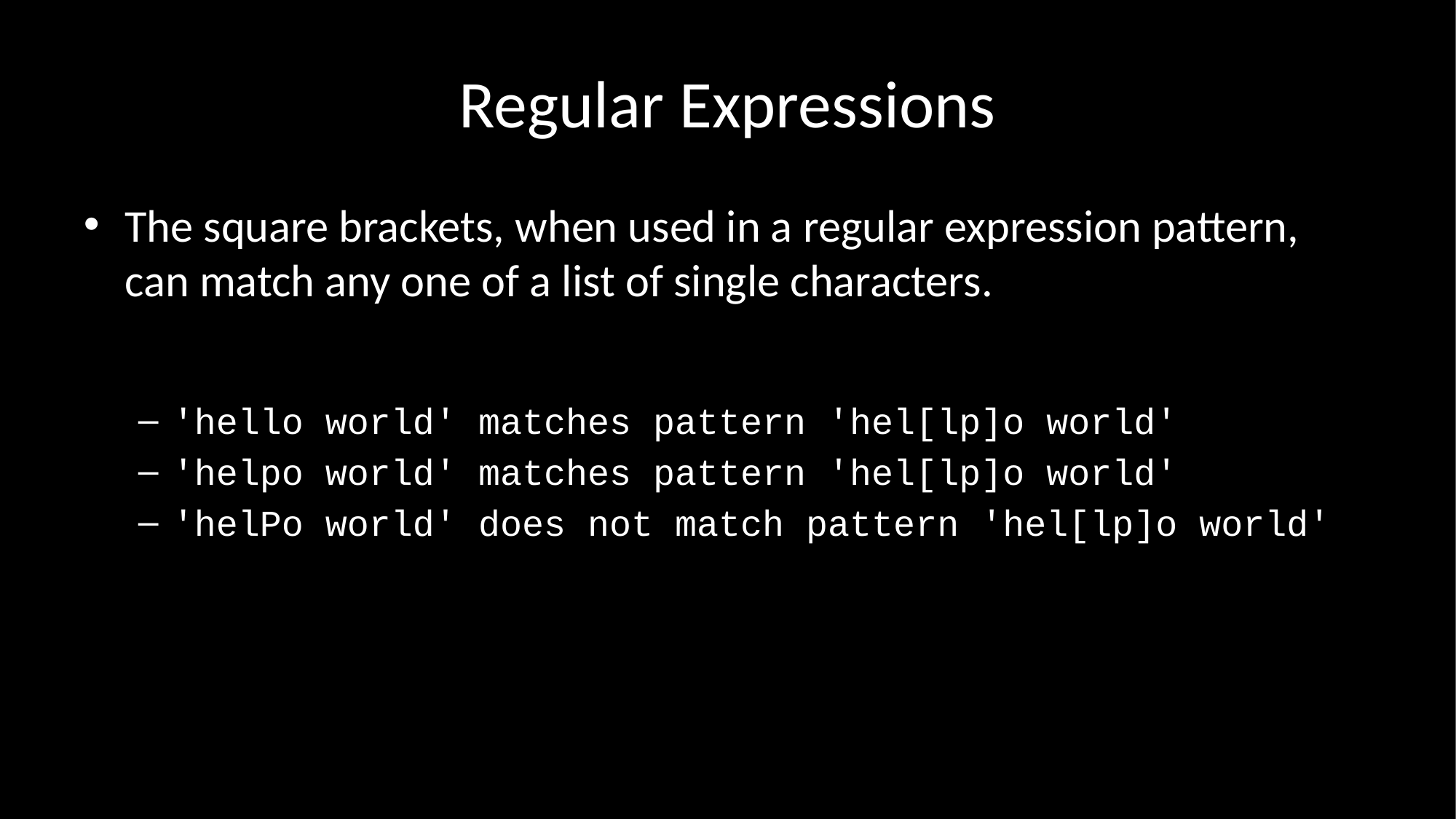

# Regular Expressions
The square brackets, when used in a regular expression pattern, can match any one of a list of single characters.

'hello world' matches pattern 'hel[lp]o world'
'helpo world' matches pattern 'hel[lp]o world'
'helPo world' does not match pattern 'hel[lp]o world'